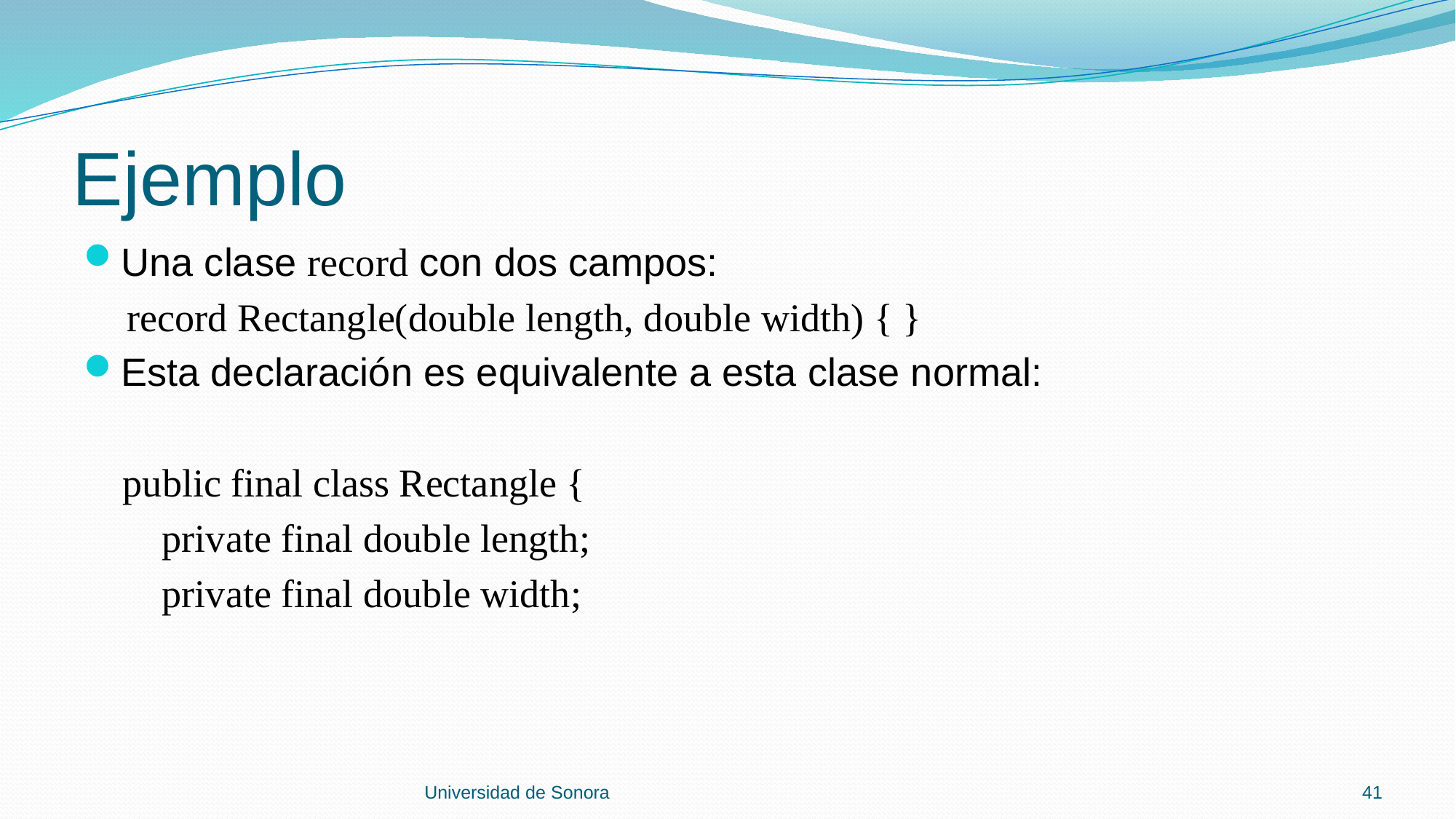

# Ejemplo
Una clase record con dos campos:
    record Rectangle(double length, double width) { }
Esta declaración es equivalente a esta clase normal:

    public final class Rectangle {
        private final double length;
        private final double width;

Universidad de Sonora
41